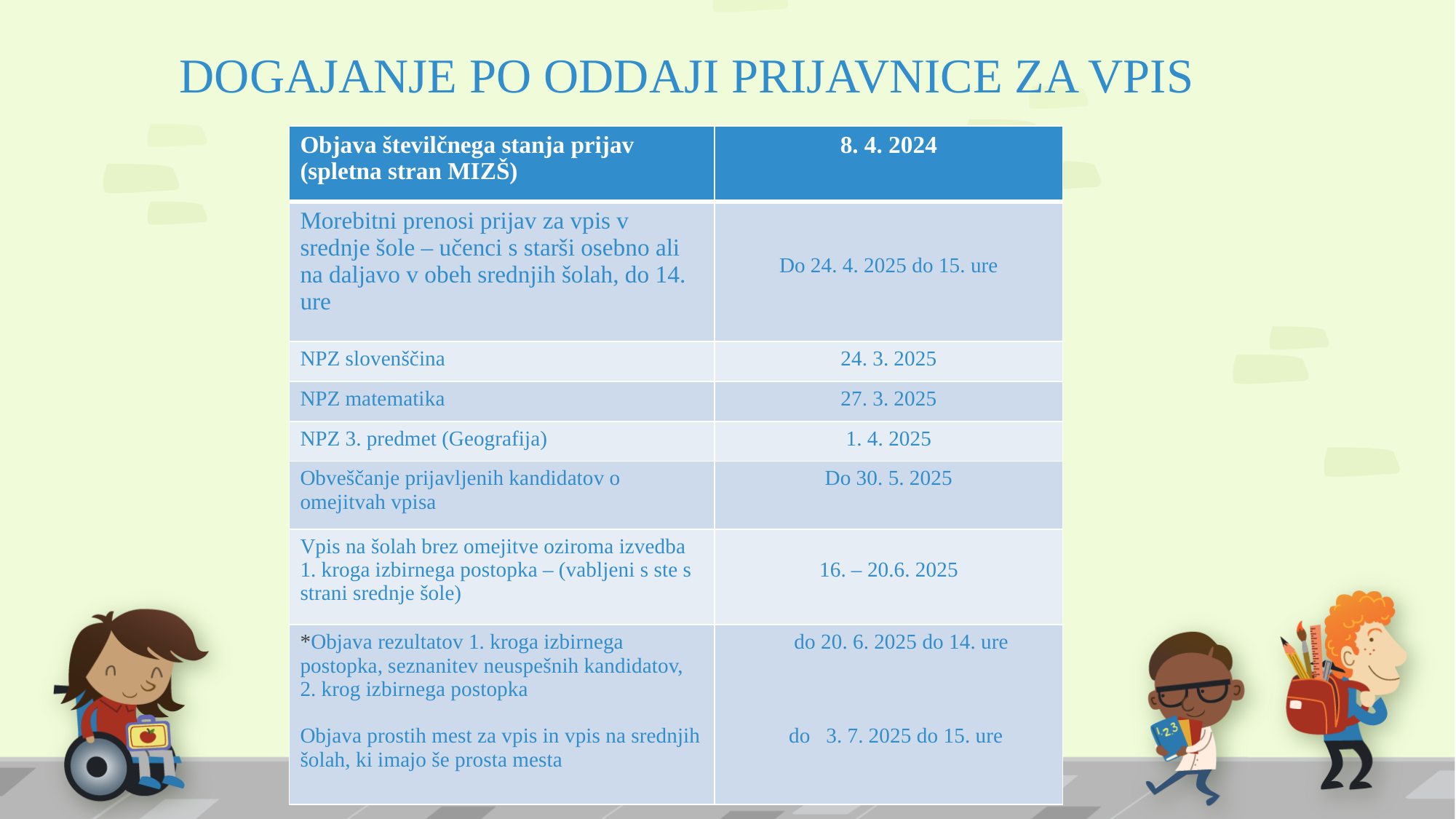

# DOGAJANJE PO ODDAJI PRIJAVNICE ZA VPIS
| Objava številčnega stanja prijav (spletna stran MIZŠ) | 8. 4. 2024 |
| --- | --- |
| Morebitni prenosi prijav za vpis v srednje šole – učenci s starši osebno ali na daljavo v obeh srednjih šolah, do 14. ure | Do 24. 4. 2025 do 15. ure |
| NPZ slovenščina | 24. 3. 2025 |
| NPZ matematika | 27. 3. 2025 |
| NPZ 3. predmet (Geografija) | 1. 4. 2025 |
| Obveščanje prijavljenih kandidatov o omejitvah vpisa | Do 30. 5. 2025 |
| Vpis na šolah brez omejitve oziroma izvedba 1. kroga izbirnega postopka – (vabljeni s ste s strani srednje šole) | 16. – 20.6. 2025 |
| \*Objava rezultatov 1. kroga izbirnega postopka, seznanitev neuspešnih kandidatov, 2. krog izbirnega postopka Objava prostih mest za vpis in vpis na srednjih šolah, ki imajo še prosta mesta | do 20. 6. 2025 do 14. ure do 3. 7. 2025 do 15. ure |